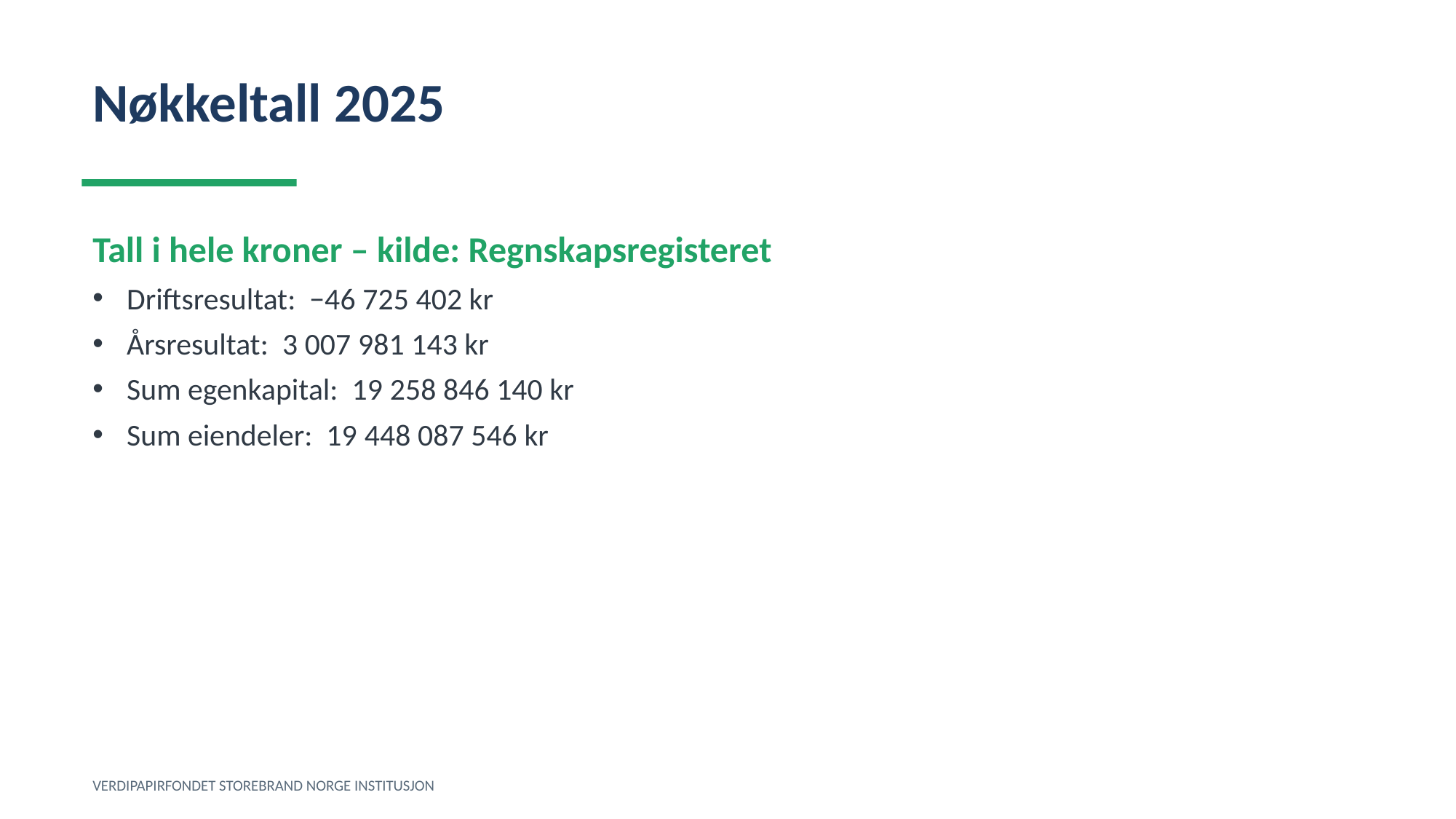

Nøkkeltall 2025

Tall i hele kroner – kilde: Regnskapsregisteret
Driftsresultat:  −46 725 402 kr
Årsresultat:  3 007 981 143 kr
Sum egenkapital:  19 258 846 140 kr
Sum eiendeler:  19 448 087 546 kr
VERDIPAPIRFONDET STOREBRAND NORGE INSTITUSJON